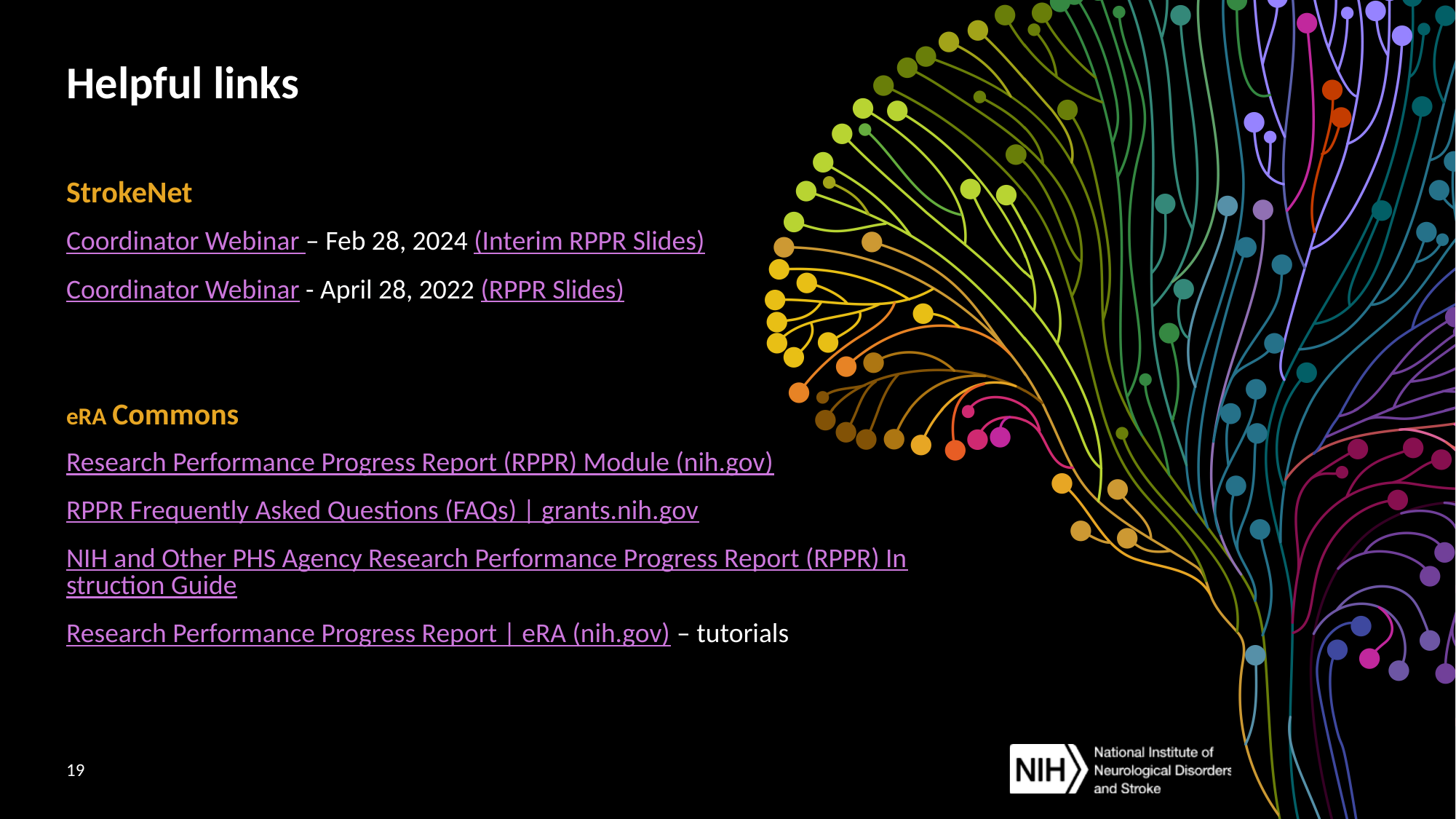

# Helpful links
StrokeNet
Coordinator Webinar – Feb 28, 2024 (Interim RPPR Slides)
Coordinator Webinar - April 28, 2022 (RPPR Slides)
eRA Commons
Research Performance Progress Report (RPPR) Module (nih.gov)
RPPR Frequently Asked Questions (FAQs) | grants.nih.gov
NIH and Other PHS Agency Research Performance Progress Report (RPPR) Instruction Guide
Research Performance Progress Report | eRA (nih.gov) – tutorials